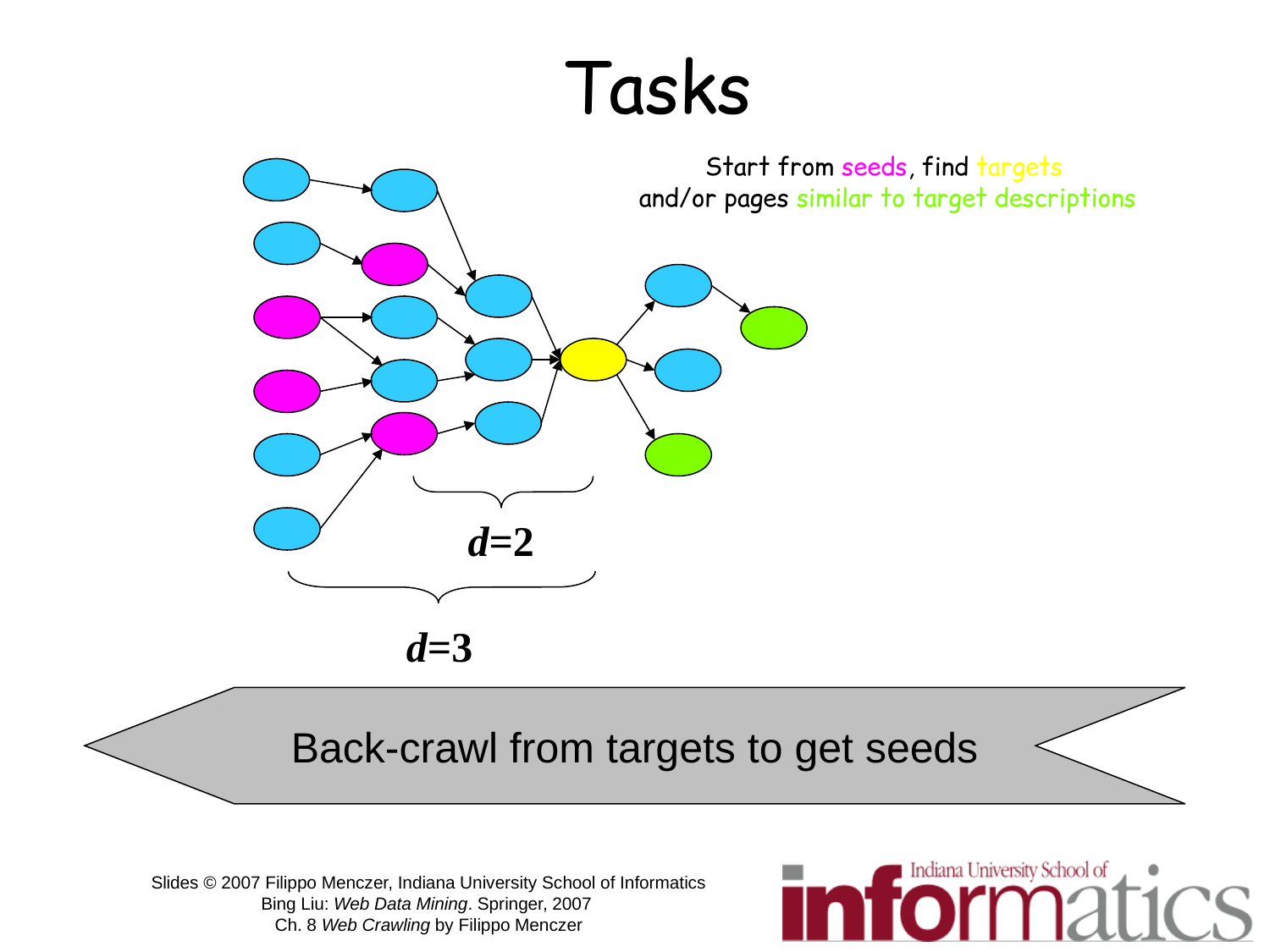

# Tasks
Start from seeds, find targets
and/or pages similar to target descriptions

d=2
d=3
Back-crawl from targets to get seeds